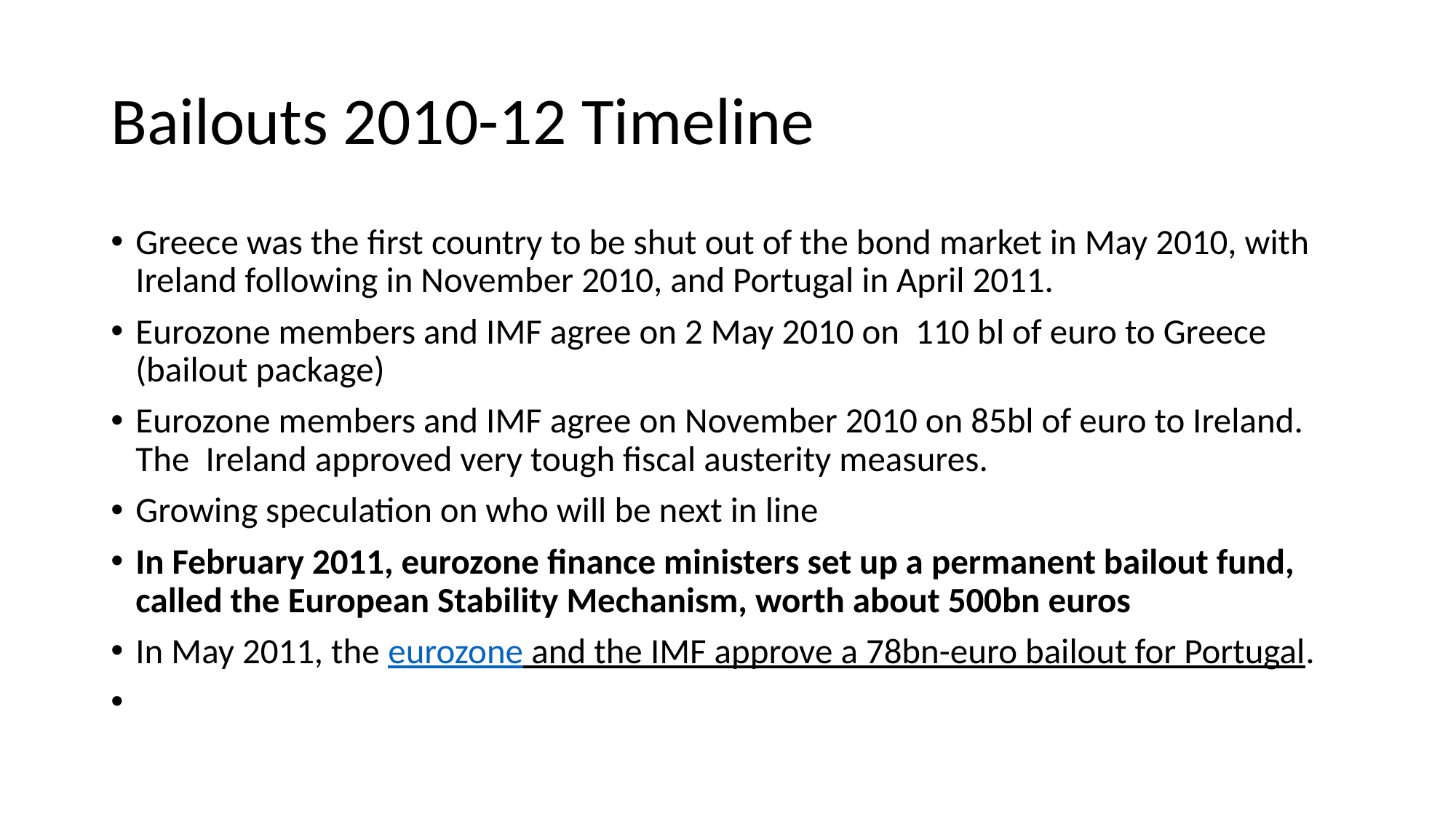

# Bailouts 2010-12 Timeline
Greece was the first country to be shut out of the bond market in May 2010, with Ireland following in November 2010, and Portugal in April 2011.
Eurozone members and IMF agree on 2 May 2010 on  110 bl of euro to Greece  (bailout package)
Eurozone members and IMF agree on November 2010 on 85bl of euro to Ireland. The  Ireland approved very tough fiscal austerity measures.
Growing speculation on who will be next in line
In February 2011, eurozone finance ministers set up a permanent bailout fund, called the European Stability Mechanism, worth about 500bn euros
In May 2011, the eurozone and the IMF approve a 78bn-euro bailout for Portugal.